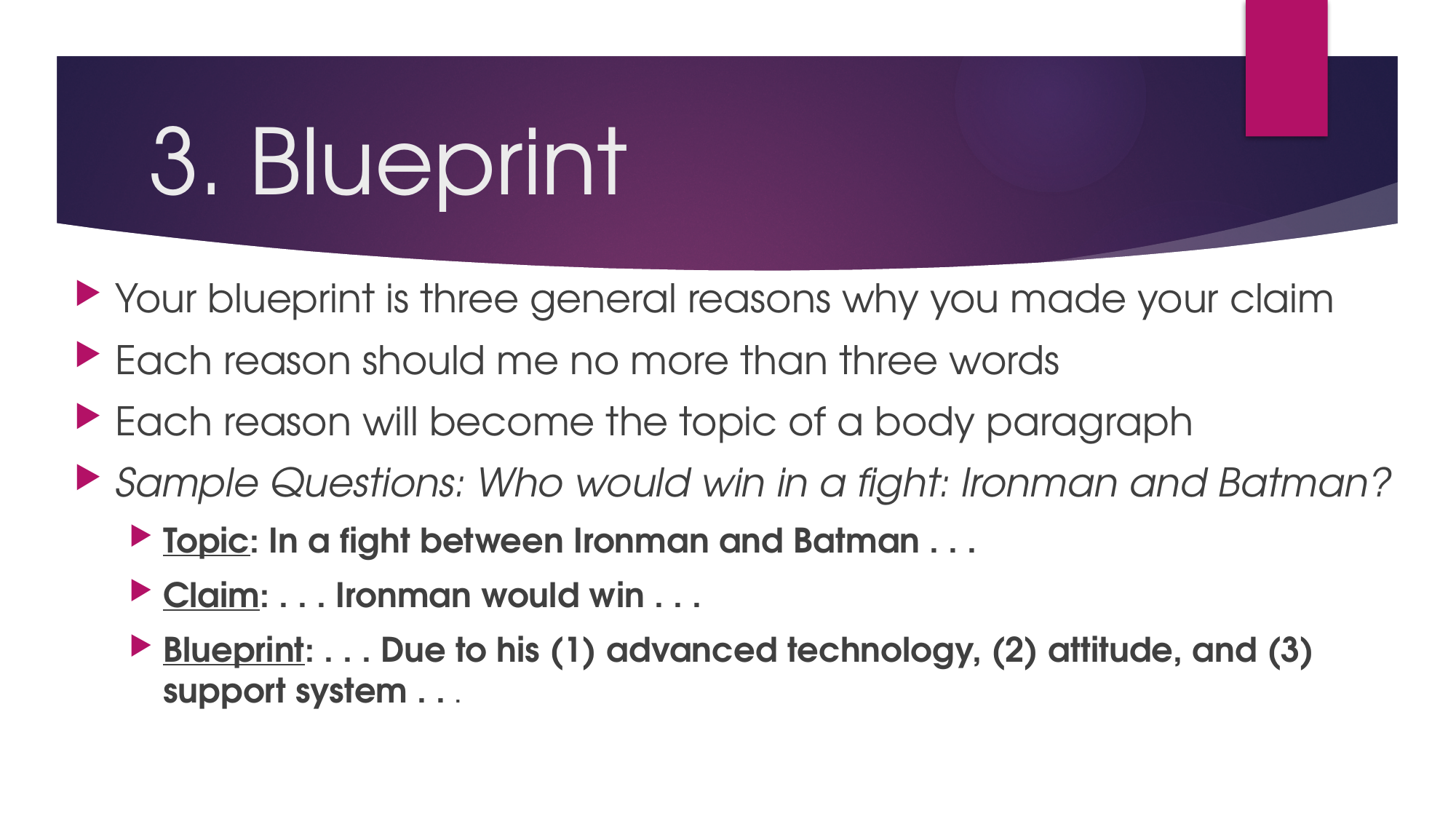

# 3. Blueprint
Your blueprint is three general reasons why you made your claim
Each reason should me no more than three words
Each reason will become the topic of a body paragraph
Sample Questions: Who would win in a fight: Ironman and Batman?
Topic: In a fight between Ironman and Batman . . .
Claim: . . . Ironman would win . . .
Blueprint: . . . Due to his (1) advanced technology, (2) attitude, and (3) support system . . .